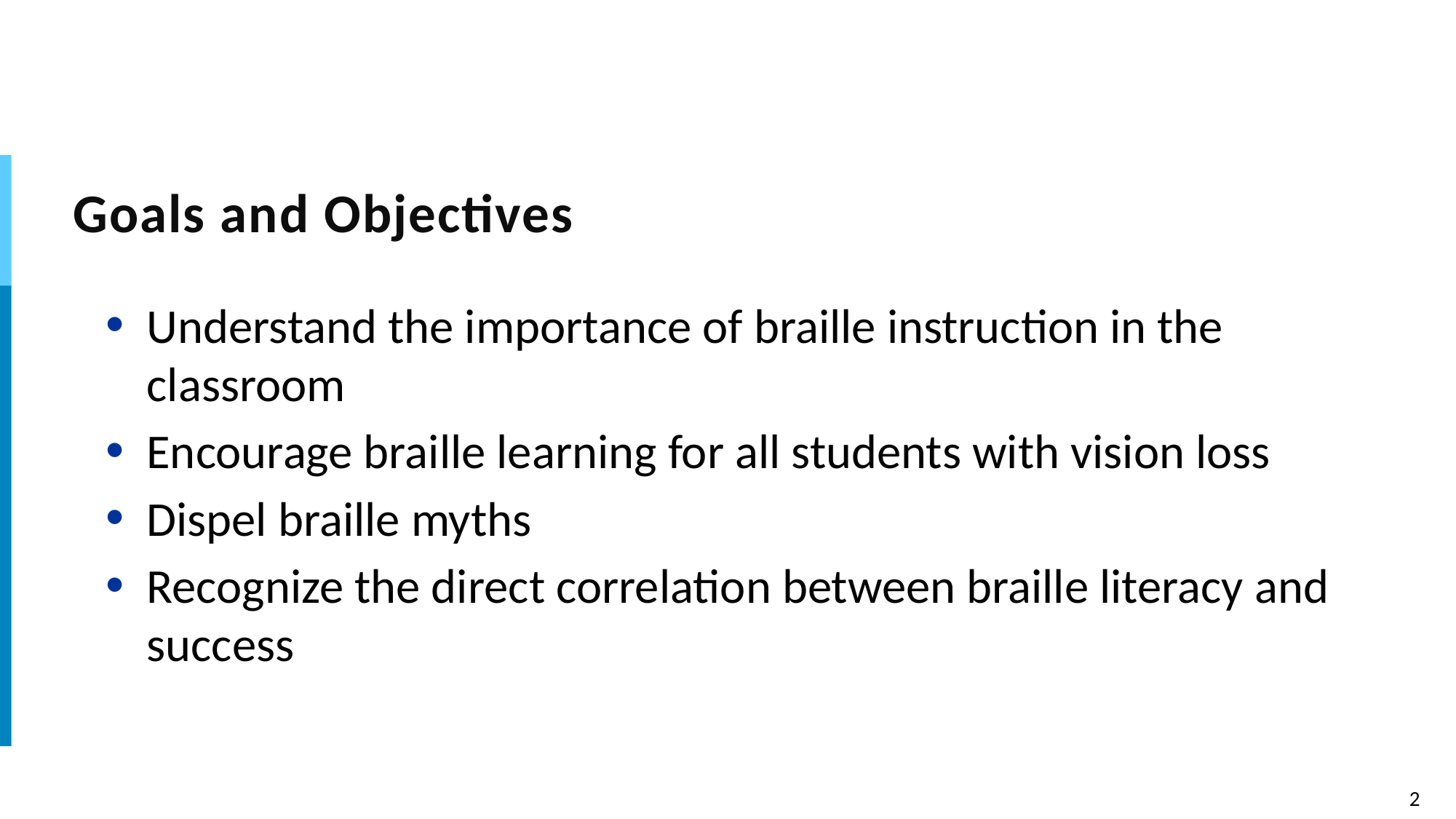

# Goals and Objectives
Understand the importance of braille instruction in the classroom
Encourage braille learning for all students with vision loss
Dispel braille myths
Recognize the direct correlation between braille literacy and success